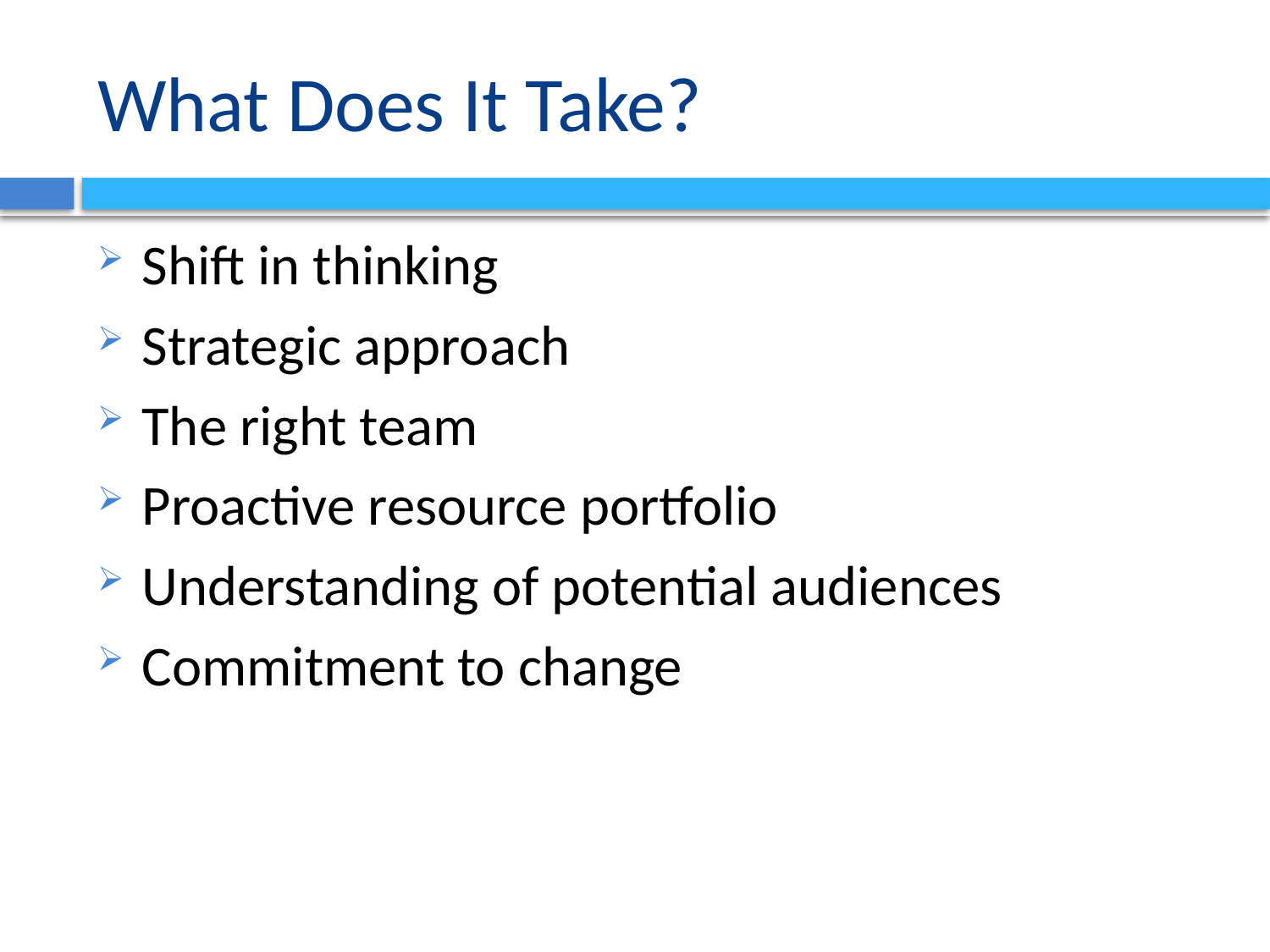

# What Does It Take?
Shift in thinking
Strategic approach
The right team
Proactive resource portfolio
Understanding of potential audiences
Commitment to change